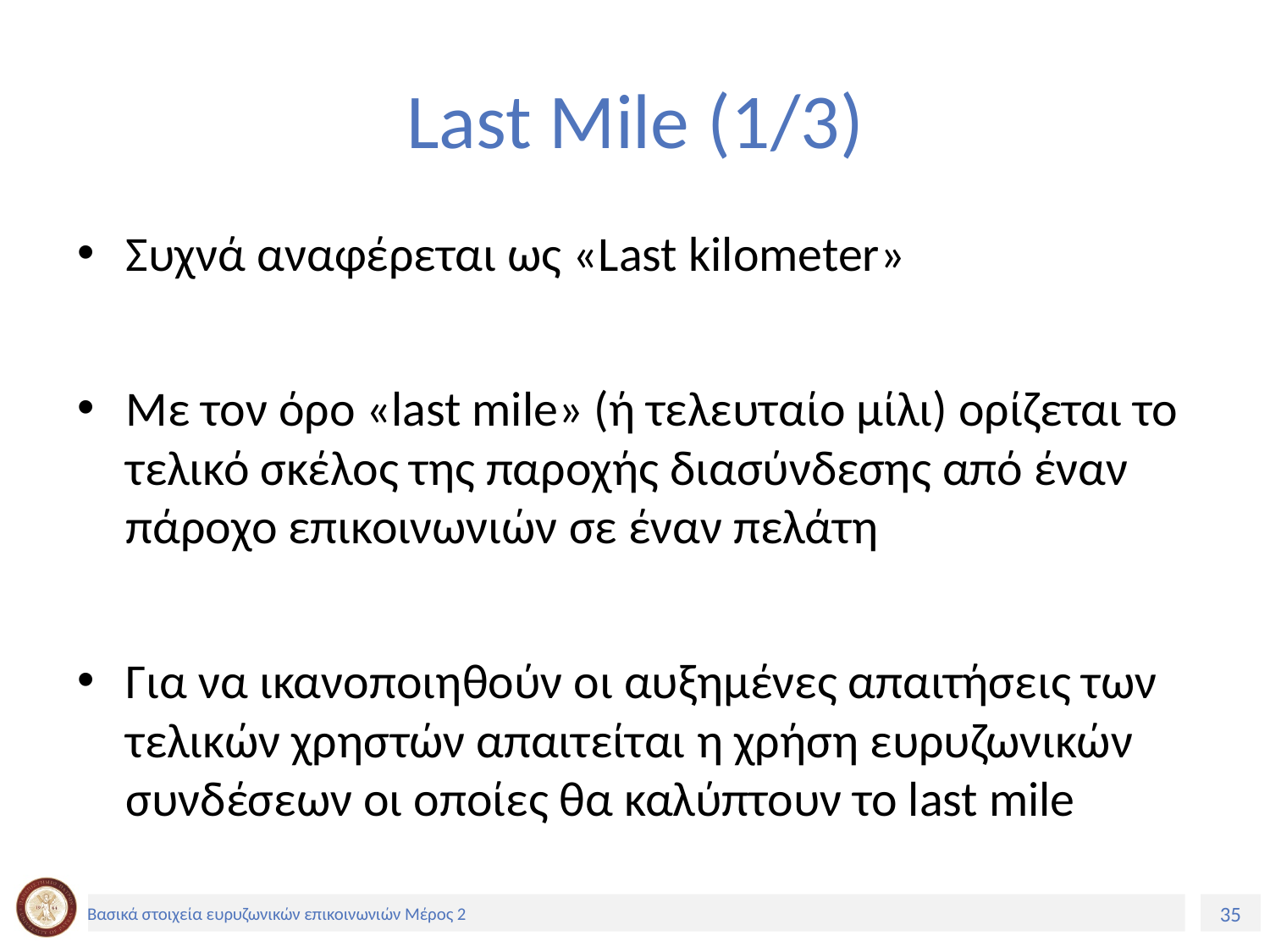

# Last Mile (1/3)
Συχνά αναφέρεται ως «Last kilometer»

Με τον όρο «last mile» (ή τελευταίο μίλι) ορίζεται το τελικό σκέλος της παροχής διασύνδεσης από έναν πάροχο επικοινωνιών σε έναν πελάτη

Για να ικανοποιηθούν οι αυξημένες απαιτήσεις των τελικών χρηστών απαιτείται η χρήση ευρυζωνικών συνδέσεων οι οποίες θα καλύπτουν το last mile